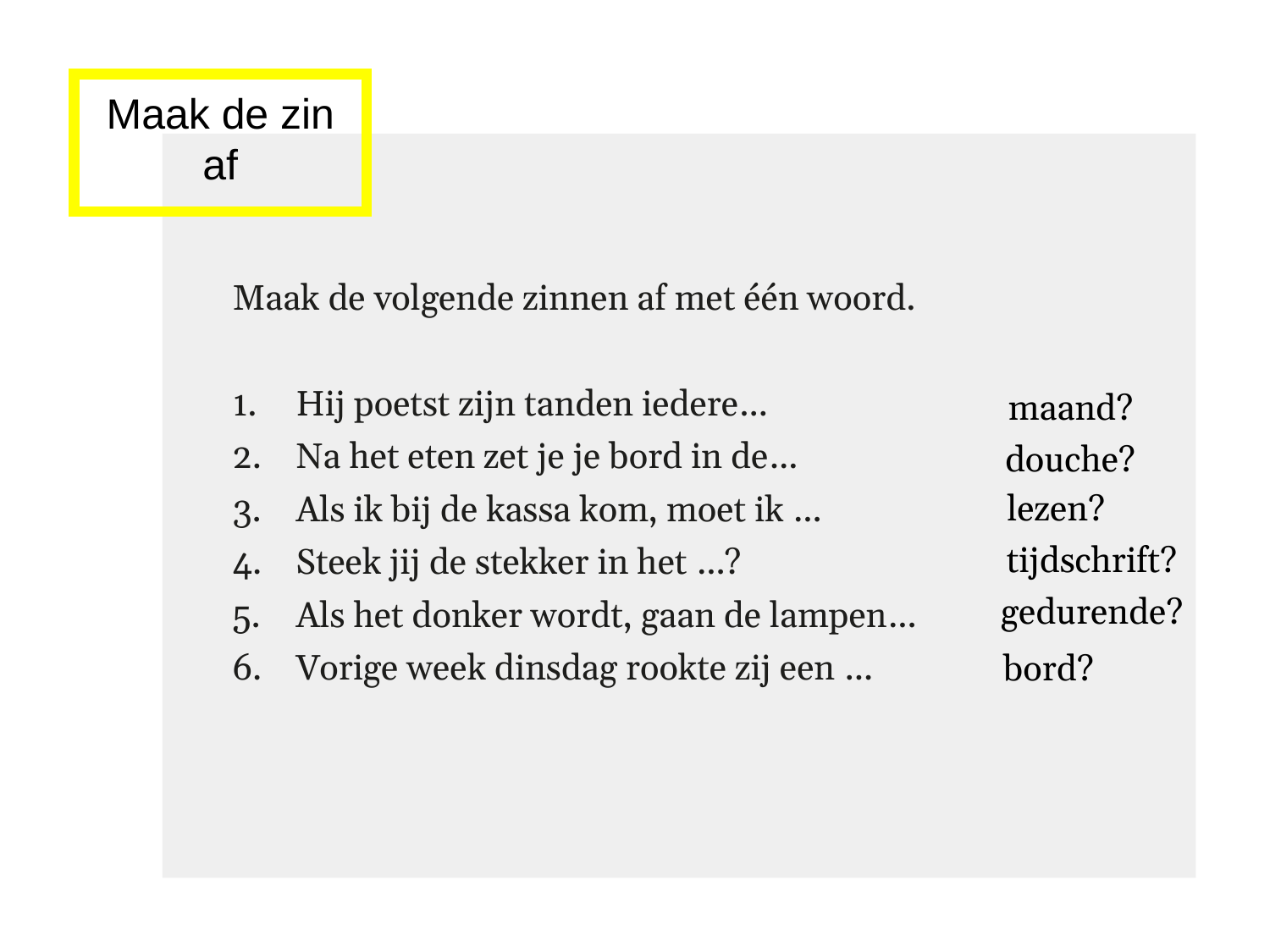

# Maak de zin af
Maak de volgende zinnen af met één woord.

Hij poetst zijn tanden iedere…
Na het eten zet je je bord in de…
Als ik bij de kassa kom, moet ik …
Steek jij de stekker in het …?
Als het donker wordt, gaan de lampen…
Vorige week dinsdag rookte zij een …
maand?
douche?
lezen?
tijdschrift?
gedurende?
bord?